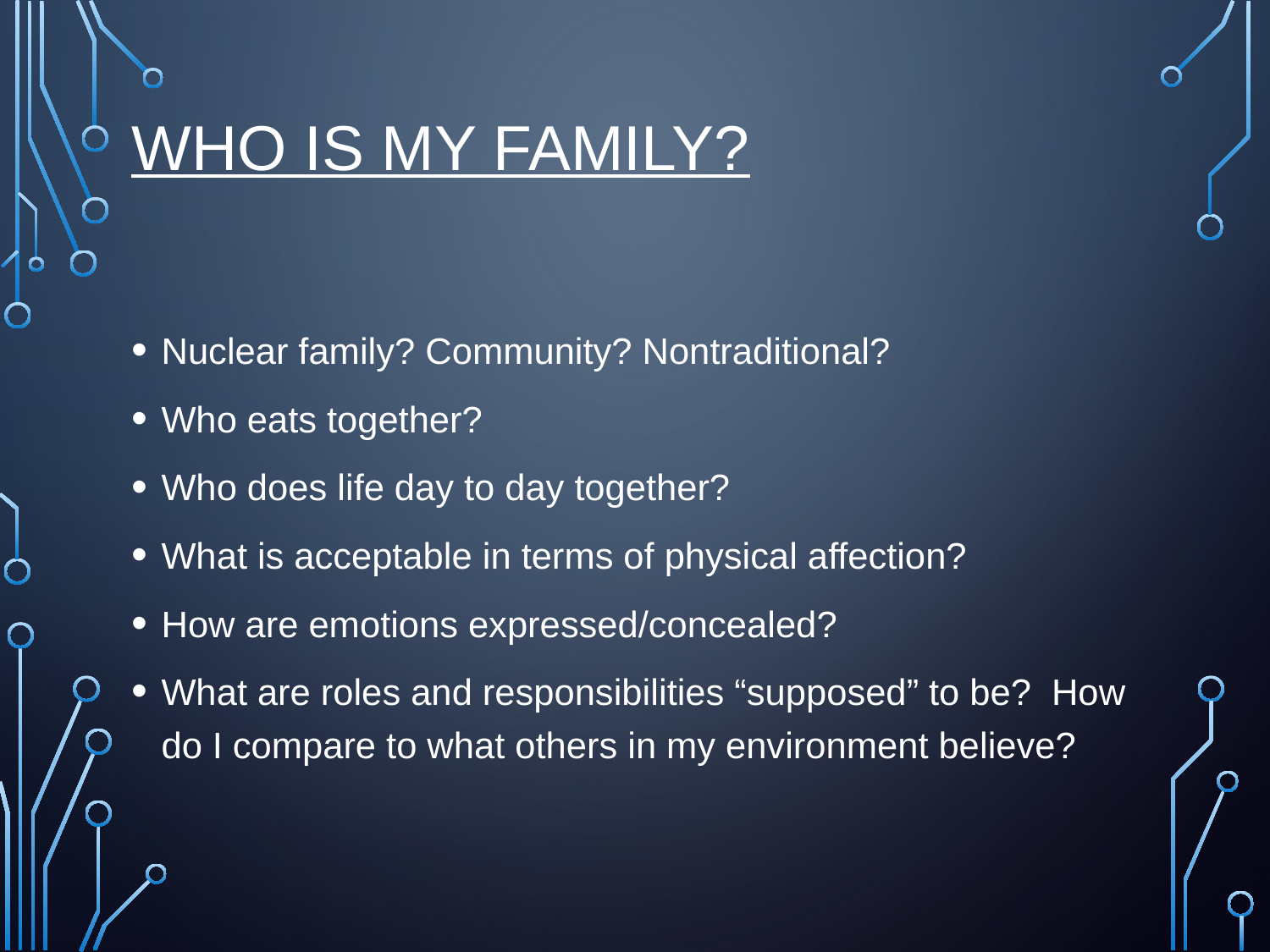

# Who is my family?
Nuclear family? Community? Nontraditional?
Who eats together?
Who does life day to day together?
What is acceptable in terms of physical affection?
How are emotions expressed/concealed?
What are roles and responsibilities “supposed” to be?  How do I compare to what others in my environment believe?